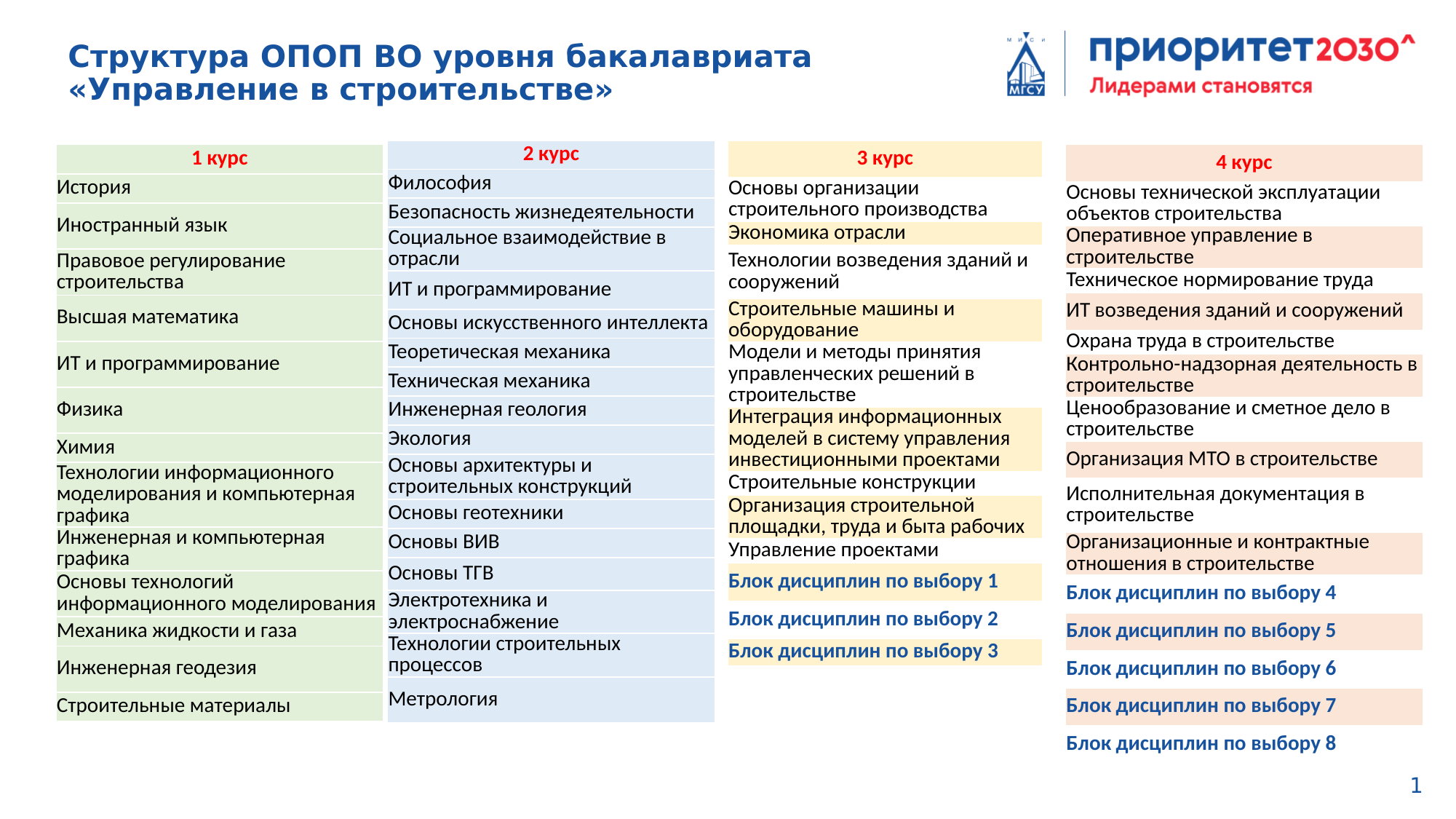

Структура ОПОП ВО уровня бакалавриата
«Управление в строительстве»
| 2 курс |
| --- |
| Философия |
| Безопасность жизнедеятельности |
| Социальное взаимодействие в отрасли |
| ИТ и программирование |
| Основы искусственного интеллекта |
| Теоретическая механика |
| Техническая механика |
| Инженерная геология |
| Экология |
| Основы архитектуры и строительных конструкций |
| Основы геотехники |
| Основы ВИВ |
| Основы ТГВ |
| Электротехника и электроснабжение |
| Технологии строительных процессов |
| Метрология |
| 3 курс |
| --- |
| Основы организации строительного производства |
| Экономика отрасли |
| Технологии возведения зданий и сооружений |
| Строительные машины и оборудование |
| Модели и методы принятия управленческих решений в строительстве |
| Интеграция информационных моделей в систему управления инвестиционными проектами |
| Строительные конструкции |
| Организация строительной площадки, труда и быта рабочих |
| Управление проектами |
| Блок дисциплин по выбору 1 |
| Блок дисциплин по выбору 2 |
| Блок дисциплин по выбору 3 |
| 1 курс |
| --- |
| История |
| Иностранный язык |
| Правовое регулирование строительства |
| Высшая математика |
| ИТ и программирование |
| Физика |
| Химия |
| Технологии информационного моделирования и компьютерная графика |
| Инженерная и компьютерная графика |
| Основы технологий информационного моделирования |
| Механика жидкости и газа |
| Инженерная геодезия |
| Строительные материалы |
| 4 курс |
| --- |
| Основы технической эксплуатации объектов строительства |
| Оперативное управление в строительстве |
| Техническое нормирование труда |
| ИТ возведения зданий и сооружений |
| Охрана труда в строительстве |
| Контрольно-надзорная деятельность в строительстве |
| Ценообразование и сметное дело в строительстве |
| Организация МТО в строительстве |
| Исполнительная документация в строительстве |
| Организационные и контрактные отношения в строительстве |
| Блок дисциплин по выбору 4 |
| Блок дисциплин по выбору 5 |
| Блок дисциплин по выбору 6 |
| Блок дисциплин по выбору 7 |
| Блок дисциплин по выбору 8 |
1